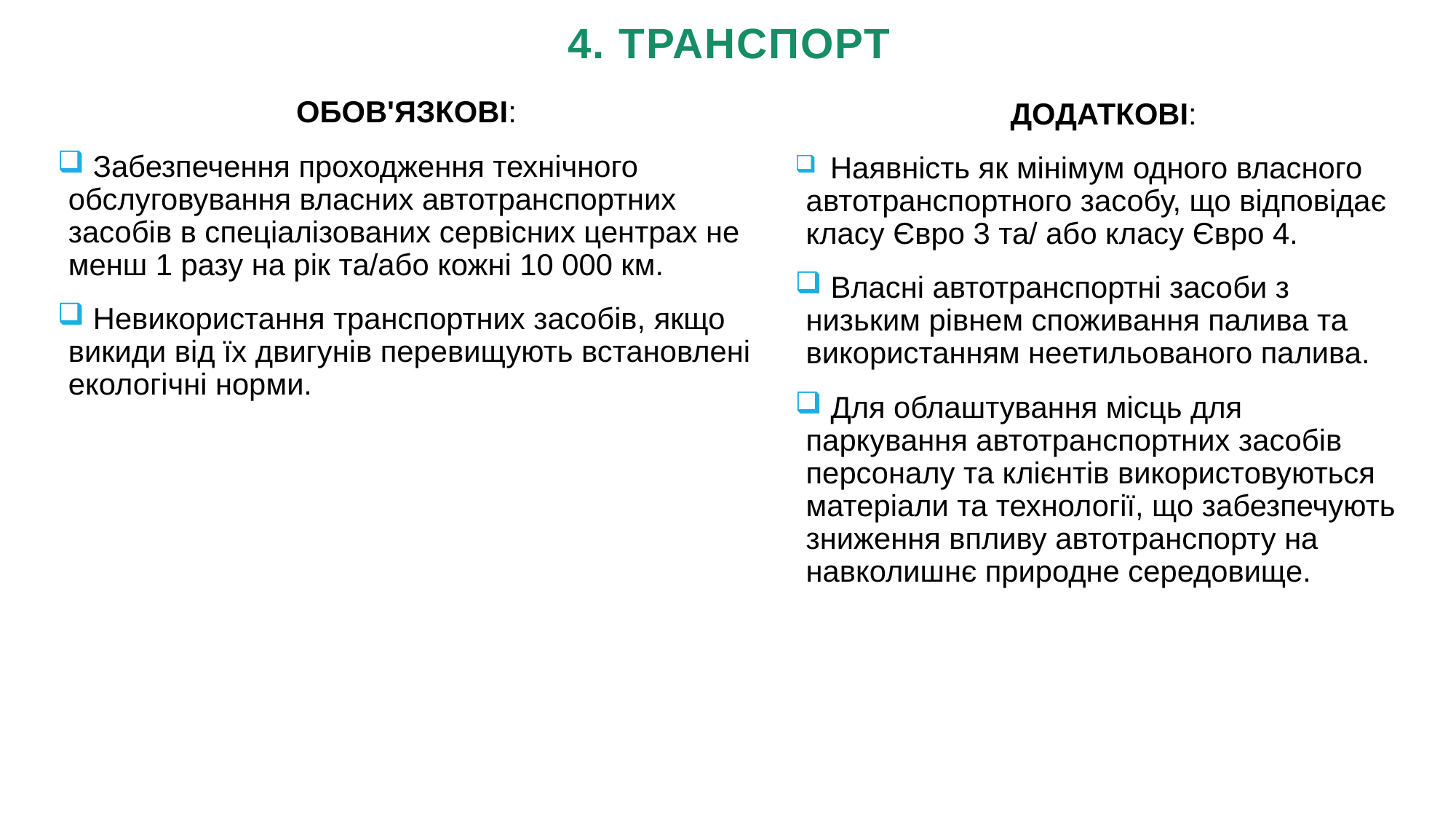

# 4. транспорт
ОБОВ'ЯЗКОВІ:
 Забезпечення проходження технічного обслуговування власних автотранспортних засобів в спеціалізованих сервісних центрах не менш 1 разу на рік та/або кожні 10 000 км.
 Невикористання транспортних засобів, якщо викиди від їх двигунів перевищують встановлені екологічні норми.
ДОДАТКОВІ:
  Наявність як мінімум одного власного автотранспортного засобу, що відповідає класу Євро 3 та/ або класу Євро 4.
 Власні автотранспортні засоби з низьким рівнем споживання палива та використанням неетильованого палива.
 Для облаштування місць для паркування автотранспортних засобів персоналу та клієнтів використовуються матеріали та технології, що забезпечують зниження впливу автотранспорту на навколишнє природне середовище.